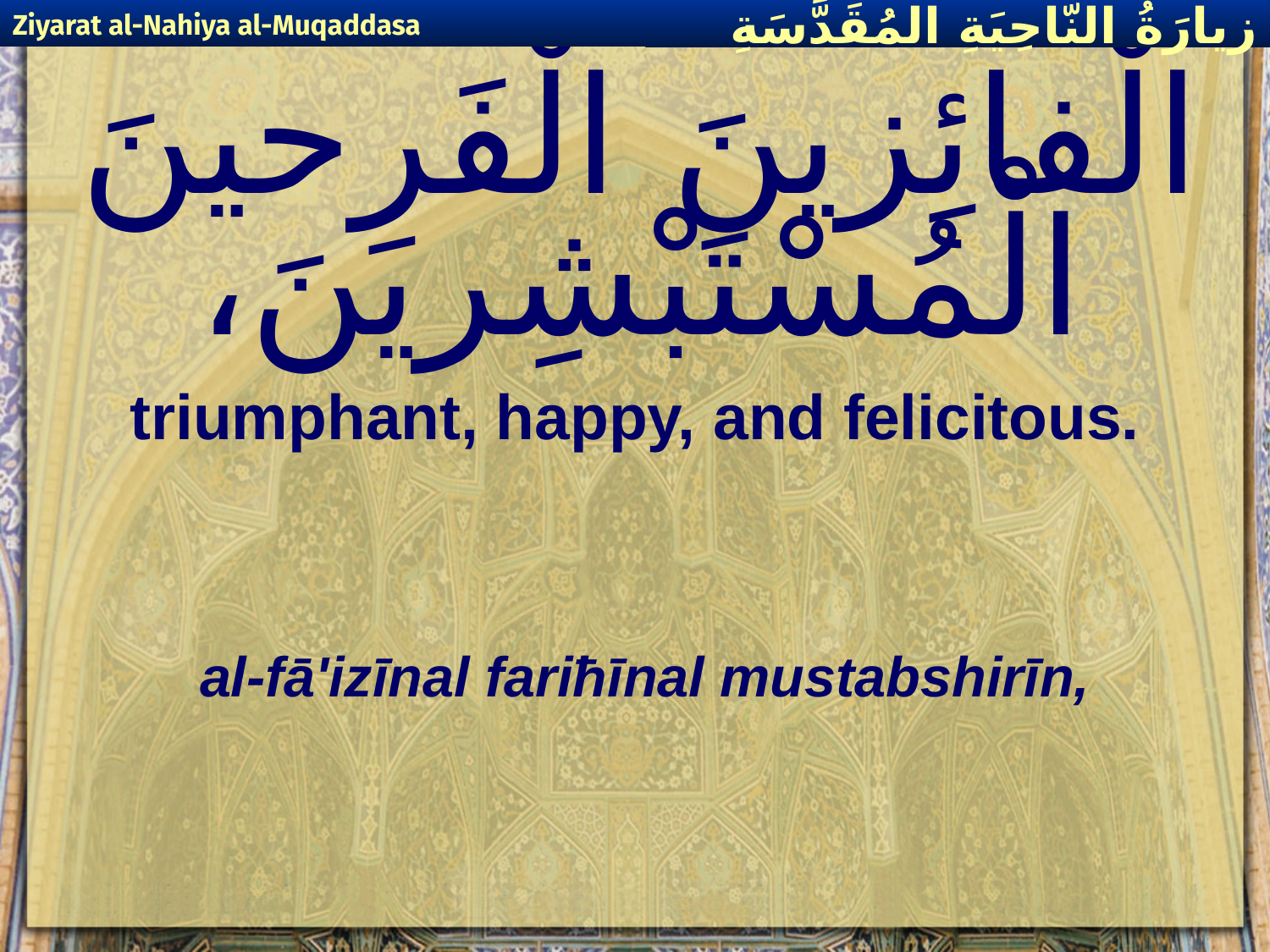

Ziyarat al-Nahiya al-Muqaddasa
زيارَةُ النّاحِيَةِ ال‍مُقَدَّسَةِ
# الْفائِزينَ الْفَرِحينَ الْمُسْتَبْشِرينَ،
triumphant, happy, and felicitous.
al-fā'izīnal fariħīnal mustabshirīn,